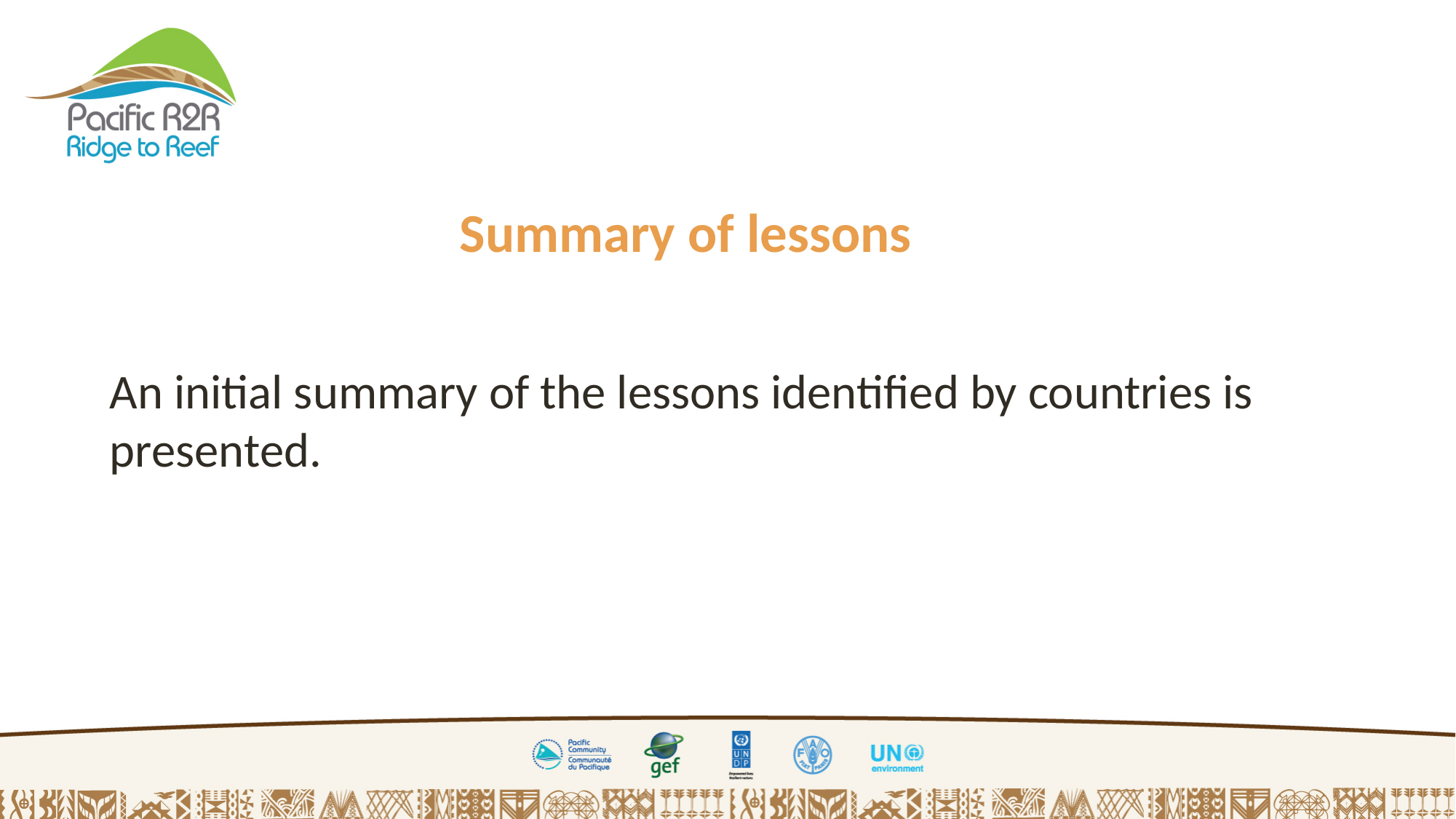

Summary of lessons
An initial summary of the lessons identified by countries is presented.